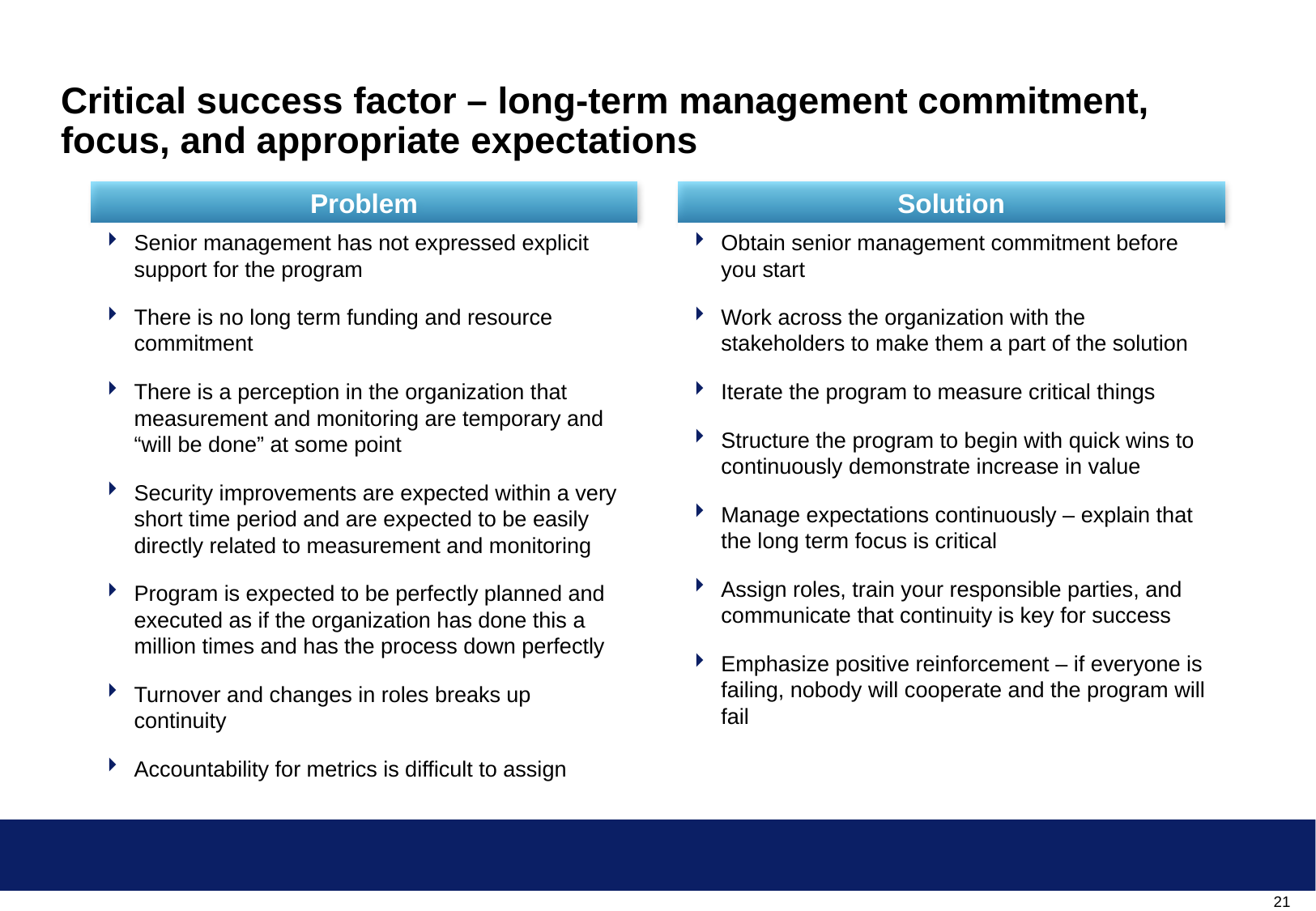

# Critical success factor – long-term management commitment, focus, and appropriate expectations
Problem
Solution
Senior management has not expressed explicit support for the program
There is no long term funding and resource commitment
There is a perception in the organization that measurement and monitoring are temporary and “will be done” at some point
Security improvements are expected within a very short time period and are expected to be easily directly related to measurement and monitoring
Program is expected to be perfectly planned and executed as if the organization has done this a million times and has the process down perfectly
Turnover and changes in roles breaks up continuity
Accountability for metrics is difficult to assign
Obtain senior management commitment before you start
Work across the organization with the stakeholders to make them a part of the solution
Iterate the program to measure critical things
Structure the program to begin with quick wins to continuously demonstrate increase in value
Manage expectations continuously – explain that the long term focus is critical
Assign roles, train your responsible parties, and communicate that continuity is key for success
Emphasize positive reinforcement – if everyone is failing, nobody will cooperate and the program will fail